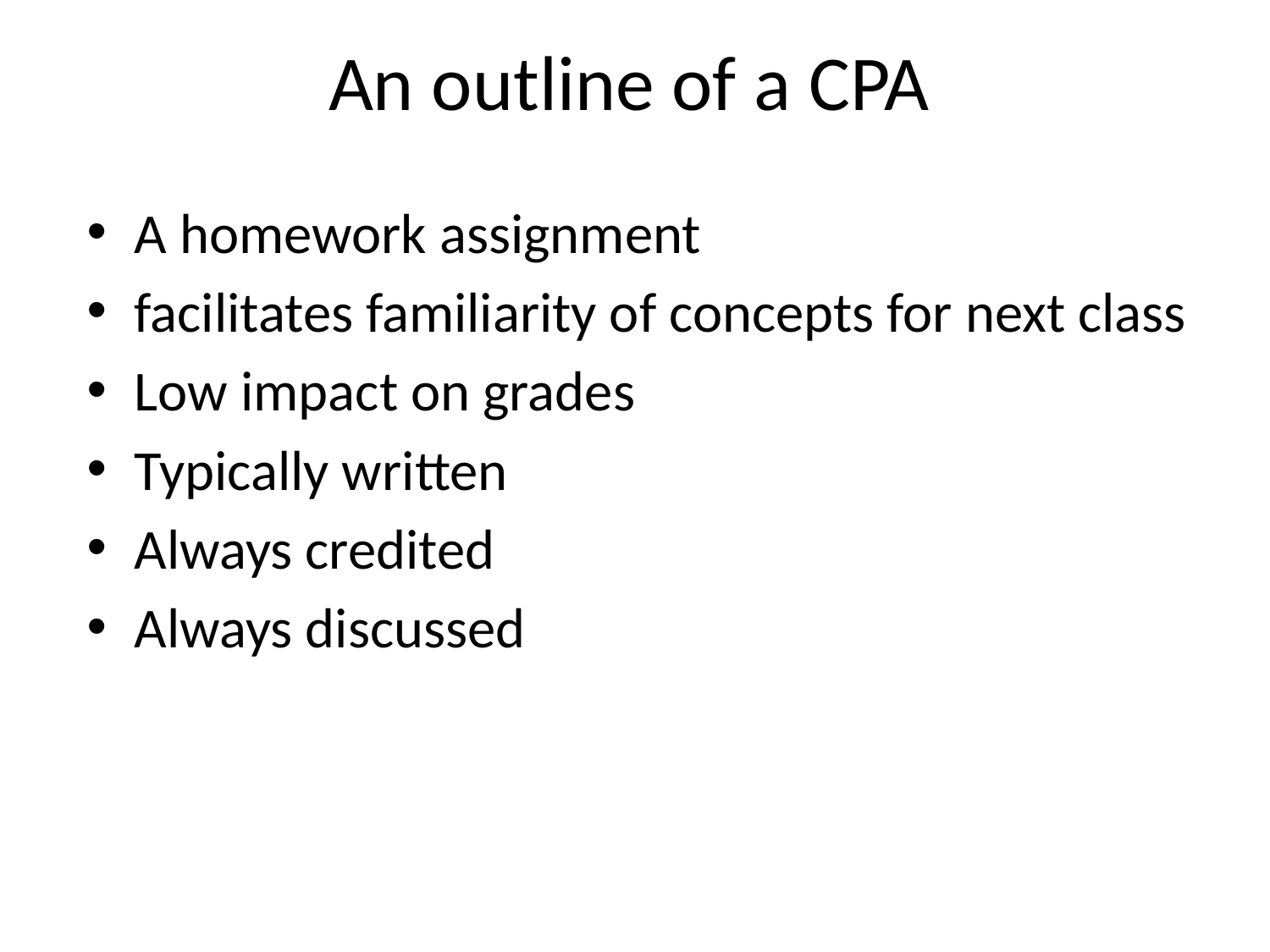

# An outline of a CPA
A homework assignment
facilitates familiarity of concepts for next class
Low impact on grades
Typically written
Always credited
Always discussed